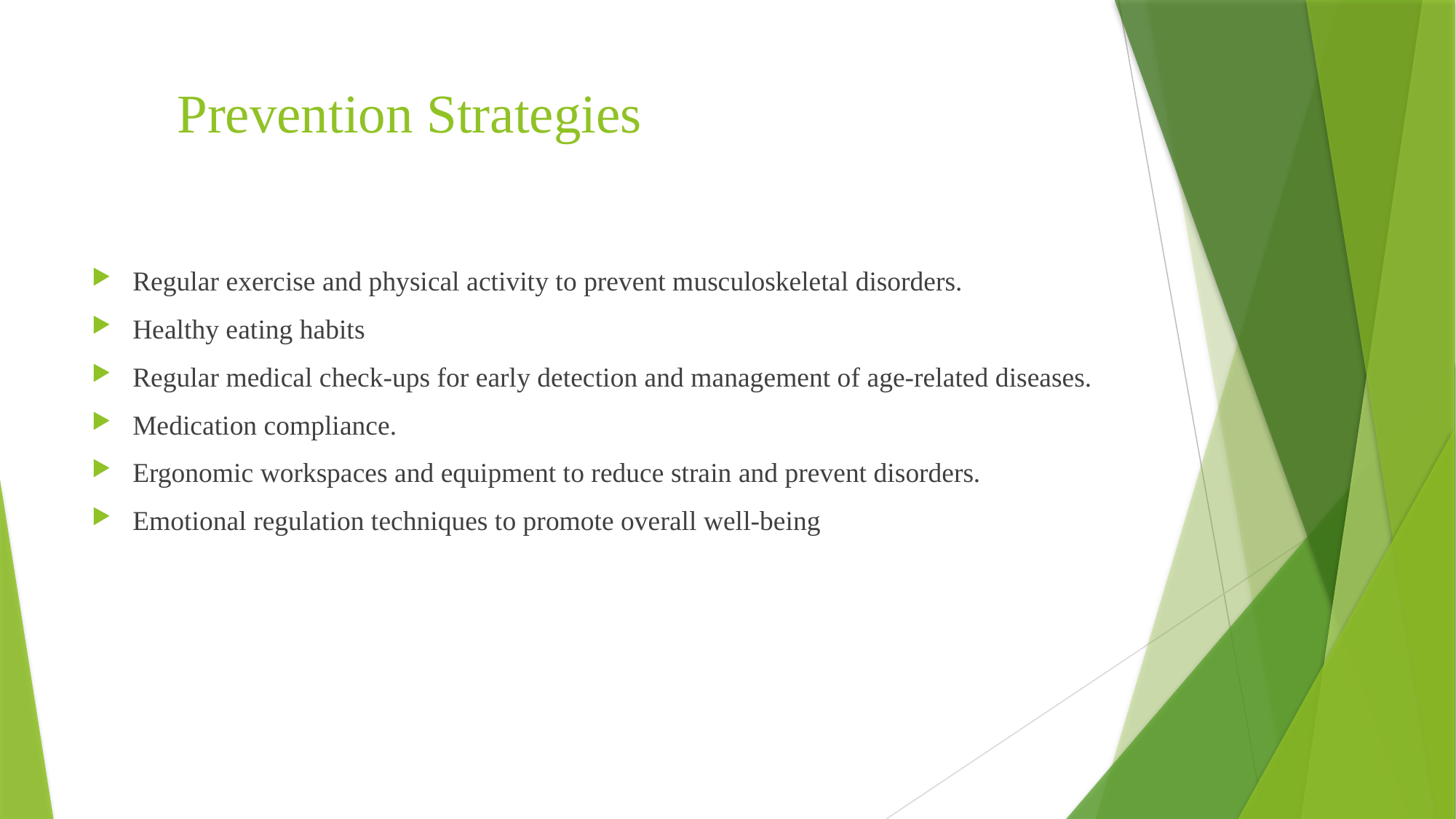

# Prevention Strategies
Regular exercise and physical activity to prevent musculoskeletal disorders.
Healthy eating habits
Regular medical check-ups for early detection and management of age-related diseases.
Medication compliance.
Ergonomic workspaces and equipment to reduce strain and prevent disorders.
Emotional regulation techniques to promote overall well-being